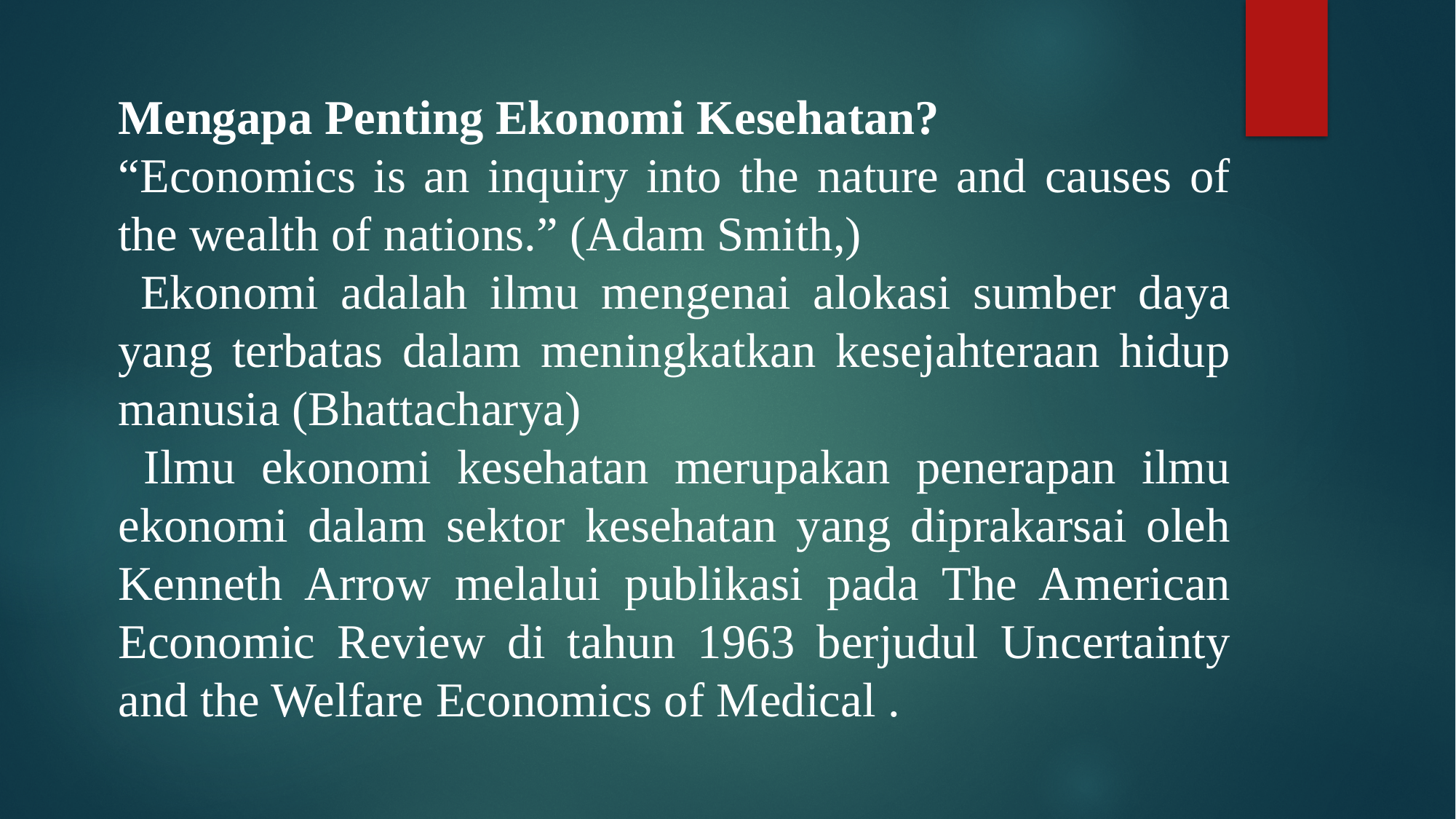

Mengapa Penting Ekonomi Kesehatan?
“Economics is an inquiry into the nature and causes of the wealth of nations.” (Adam Smith,)
 Ekonomi adalah ilmu mengenai alokasi sumber daya yang terbatas dalam meningkatkan kesejahteraan hidup manusia (Bhattacharya)
 Ilmu ekonomi kesehatan merupakan penerapan ilmu ekonomi dalam sektor kesehatan yang diprakarsai oleh Kenneth Arrow melalui publikasi pada The American Economic Review di tahun 1963 berjudul Uncertainty and the Welfare Economics of Medical .